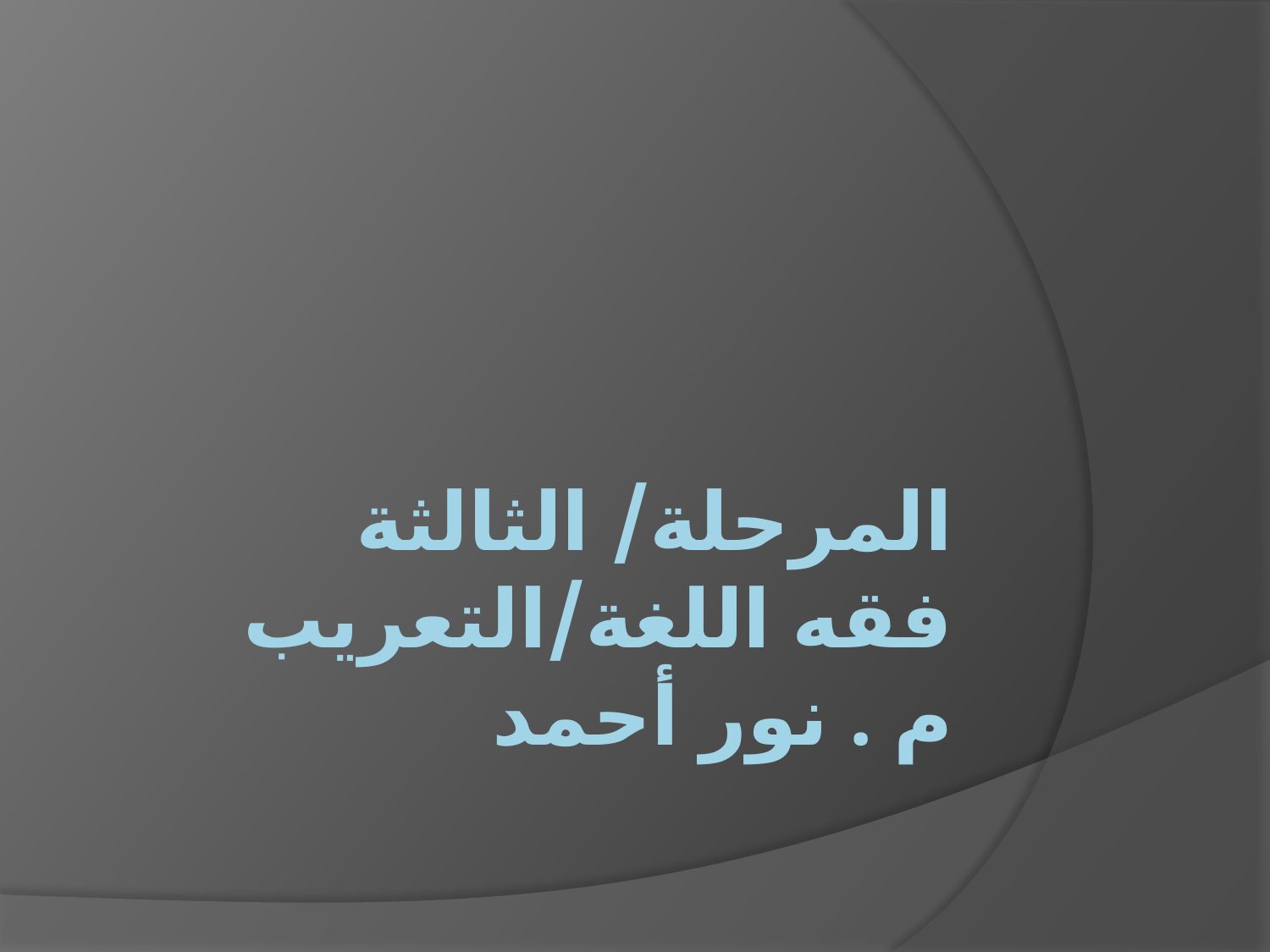

# المرحلة/ الثالثة فقه اللغة/التعريب م . نور أحمد